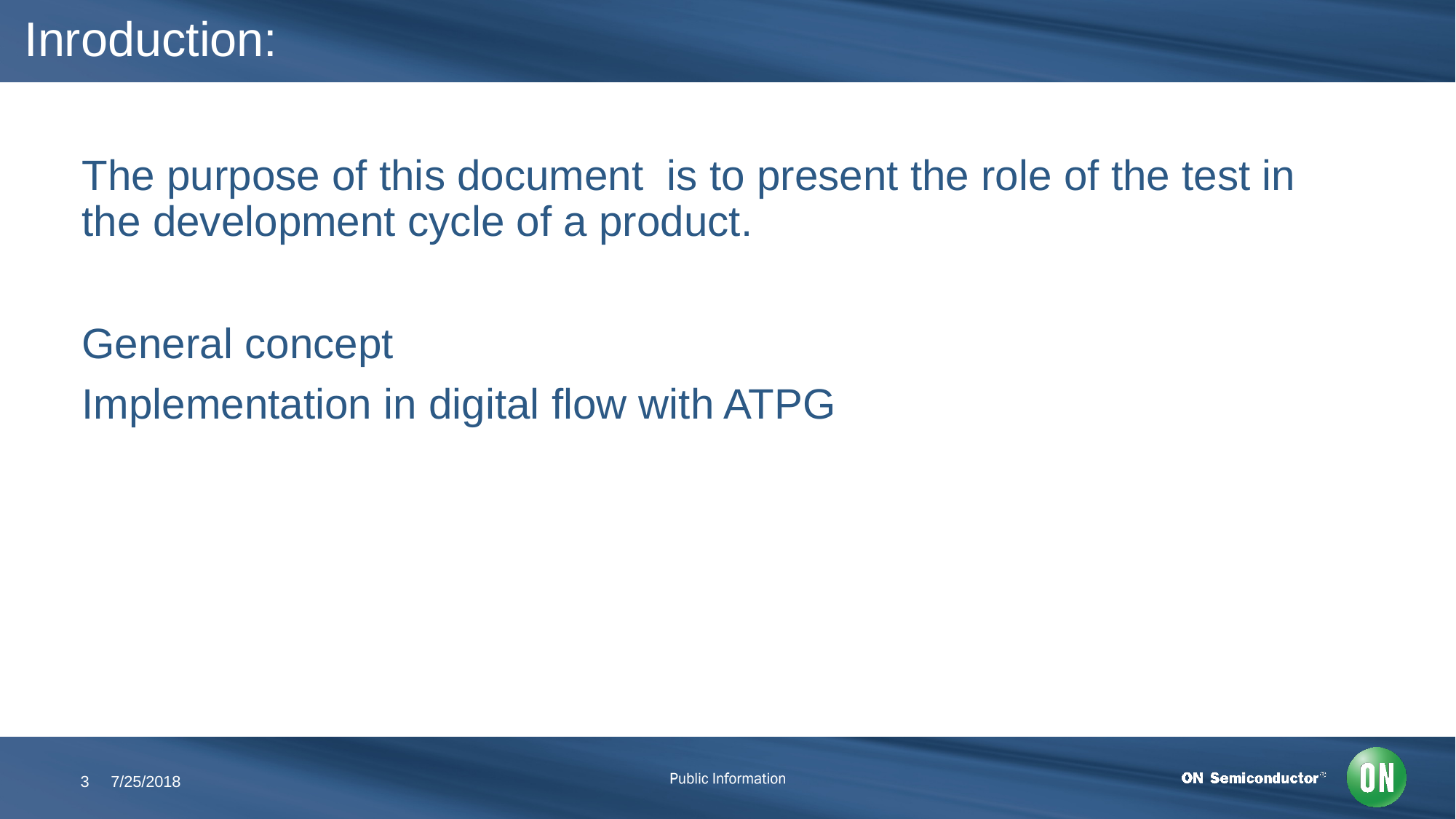

# Inroduction:
The purpose of this document  is to present the role of the test in the development cycle of a product.

General concept
Implementation in digital flow with ATPG
3
7/25/2018